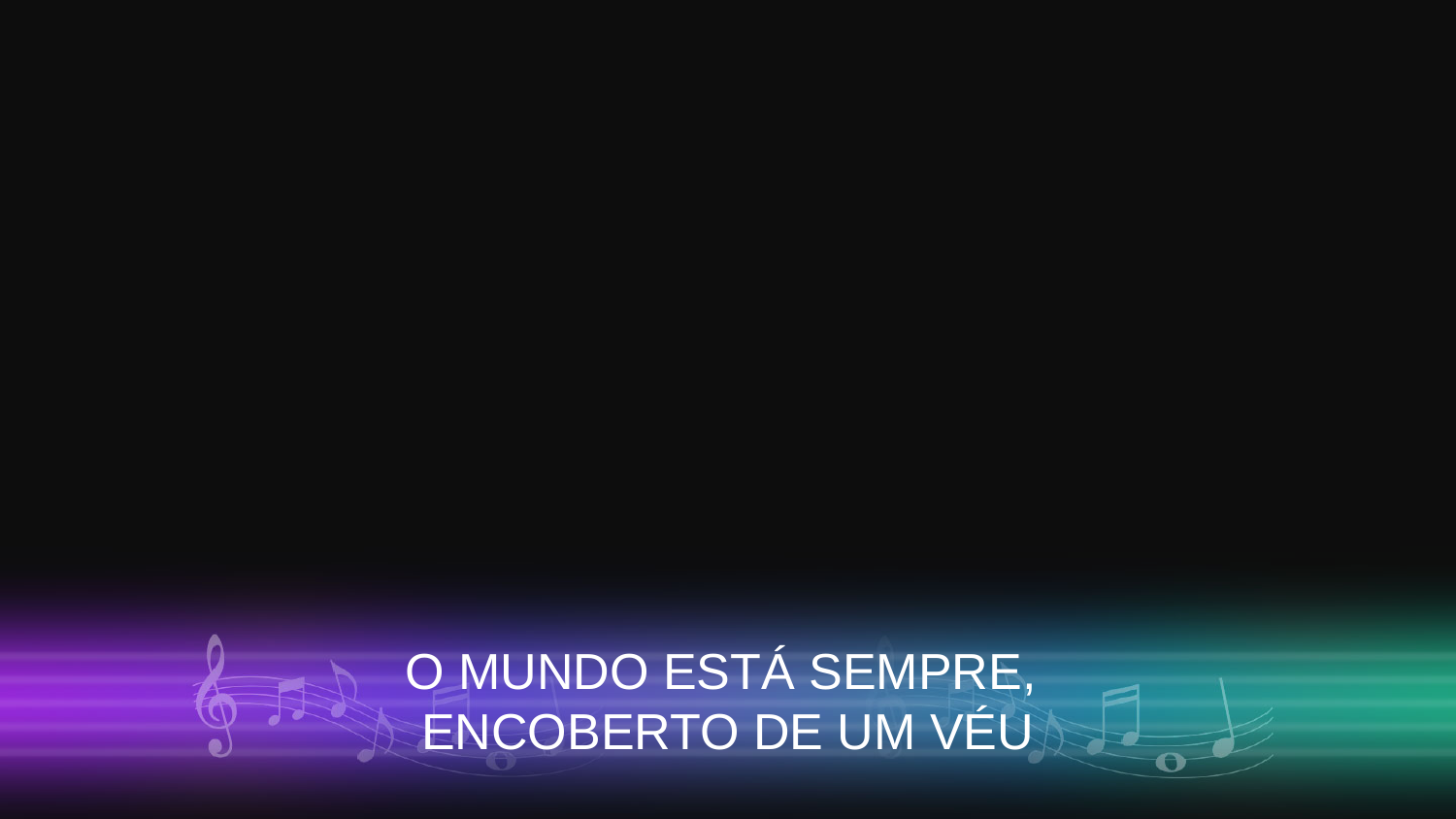

O MUNDO ESTÁ SEMPRE,
ENCOBERTO DE UM VÉU